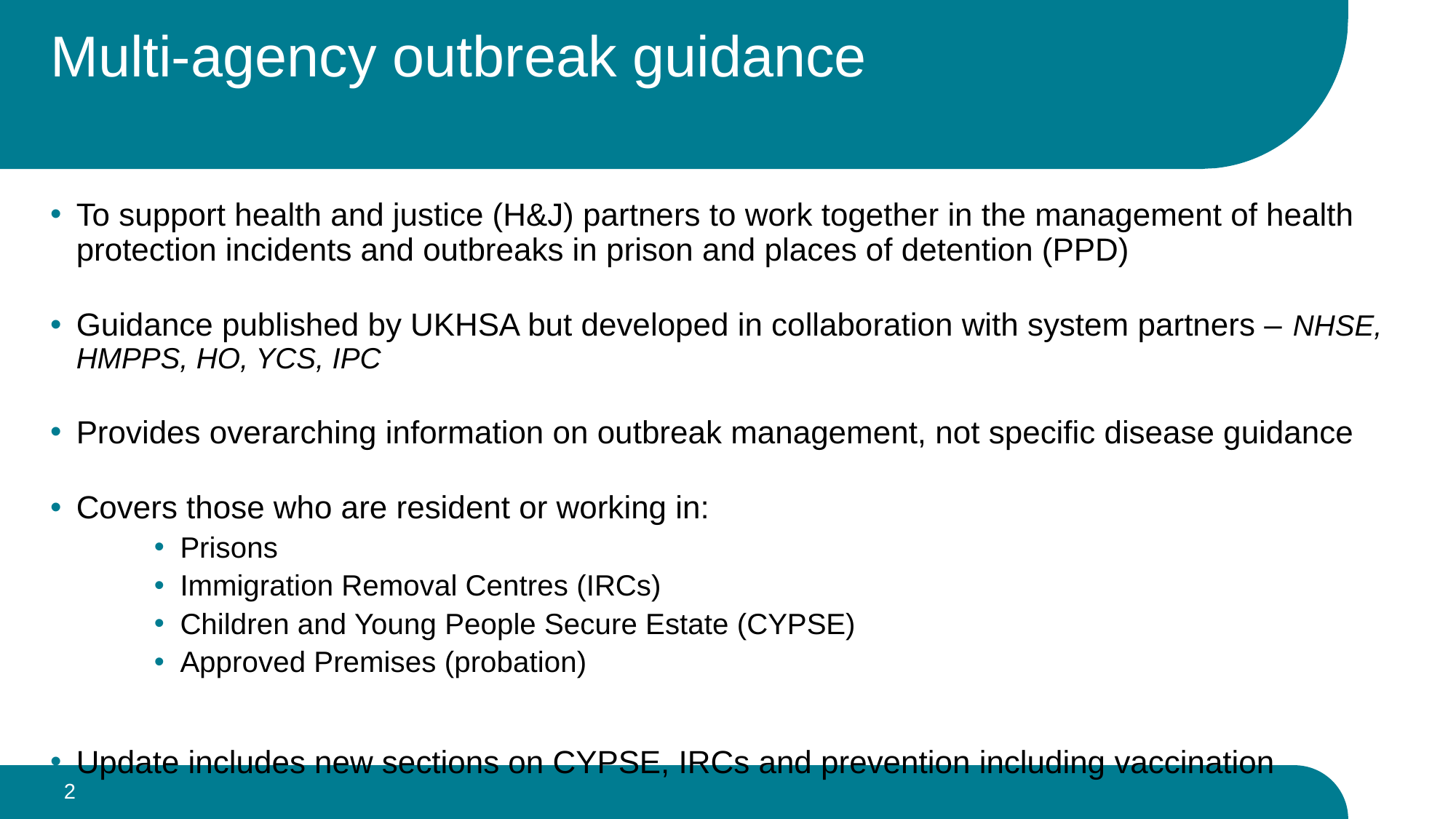

# Multi-agency outbreak guidance
To support health and justice (H&J) partners to work together in the management of health protection incidents and outbreaks in prison and places of detention (PPD)

Guidance published by UKHSA but developed in collaboration with system partners – NHSE, HMPPS, HO, YCS, IPC

Provides overarching information on outbreak management, not specific disease guidance

Covers those who are resident or working in:
Prisons
Immigration Removal Centres (IRCs)
Children and Young People Secure Estate (CYPSE)
Approved Premises (probation)

Update includes new sections on CYPSE, IRCs and prevention including vaccination

2